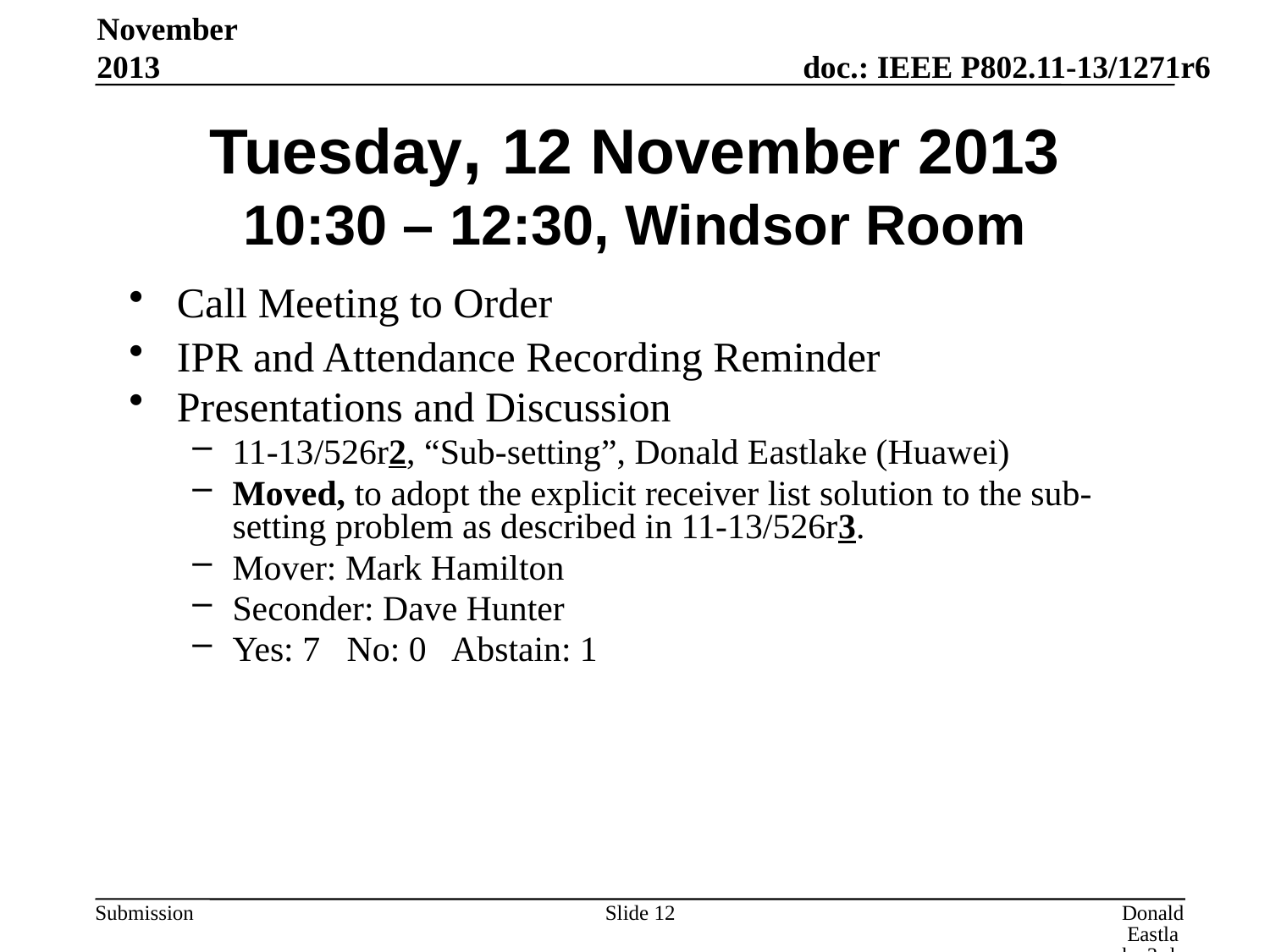

November 2013
# Tuesday, 12 November 2013 10:30 – 12:30, Windsor Room
Call Meeting to Order
IPR and Attendance Recording Reminder
Presentations and Discussion
11-13/526r2, “Sub-setting”, Donald Eastlake (Huawei)
Moved, to adopt the explicit receiver list solution to the sub-setting problem as described in 11-13/526r3.
Mover: Mark Hamilton
Seconder: Dave Hunter
Yes: 7   No: 0   Abstain: 1
Slide 12
Donald Eastlake 3rd, Huawei Technologies